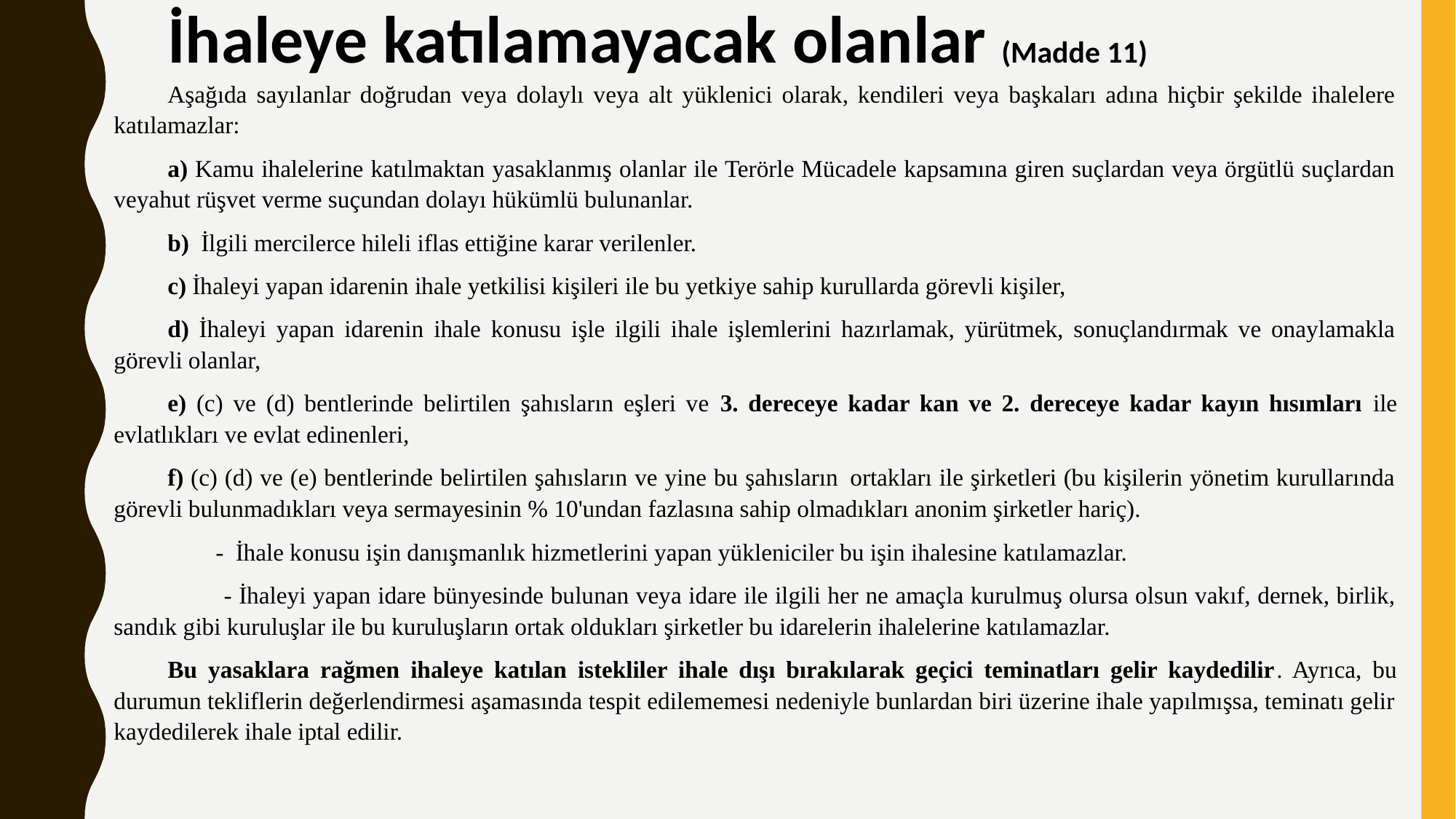

İhaleye katılamayacak olanlar (Madde 11)
Aşağıda sayılanlar doğrudan veya dolaylı veya alt yüklenici olarak, kendileri veya başkaları adına hiçbir şekilde ihalelere katılamazlar:
a) Kamu ihalelerine katılmaktan yasaklanmış olanlar ile Terörle Mücadele kapsamına giren suçlardan veya örgütlü suçlardan veyahut rüşvet verme suçundan dolayı hükümlü bulunanlar.
b)  İlgili mercilerce hileli iflas ettiğine karar verilenler.
c) İhaleyi yapan idarenin ihale yetkilisi kişileri ile bu yetkiye sahip kurullarda görevli kişiler,
d) İhaleyi yapan idarenin ihale konusu işle ilgili ihale işlemlerini hazırlamak, yürütmek, sonuçlandırmak ve onaylamakla görevli olanlar,
e) (c) ve (d) bentlerinde belirtilen şahısların eşleri ve 3. dereceye kadar kan ve 2. dereceye kadar kayın hısımları ile evlatlıkları ve evlat edinenleri,
f) (c) (d) ve (e) bentlerinde belirtilen şahısların ve yine bu şahısların  ortakları ile şirketleri (bu kişilerin yönetim kurullarında görevli bulunmadıkları veya sermayesinin % 10'undan fazlasına sahip olmadıkları anonim şirketler hariç).
        -  İhale konusu işin danışmanlık hizmetlerini yapan yükleniciler bu işin ihalesine katılamazlar.
        - İhaleyi yapan idare bünyesinde bulunan veya idare ile ilgili her ne amaçla kurulmuş olursa olsun vakıf, dernek, birlik, sandık gibi kuruluşlar ile bu kuruluşların ortak oldukları şirketler bu idarelerin ihalelerine katılamazlar.
Bu yasaklara rağmen ihaleye katılan istekliler ihale dışı bırakılarak geçici teminatları gelir kaydedilir. Ayrıca, bu durumun tekliflerin değerlendirmesi aşamasında tespit edilememesi nedeniyle bunlardan biri üzerine ihale yapılmışsa, teminatı gelir kaydedilerek ihale iptal edilir.